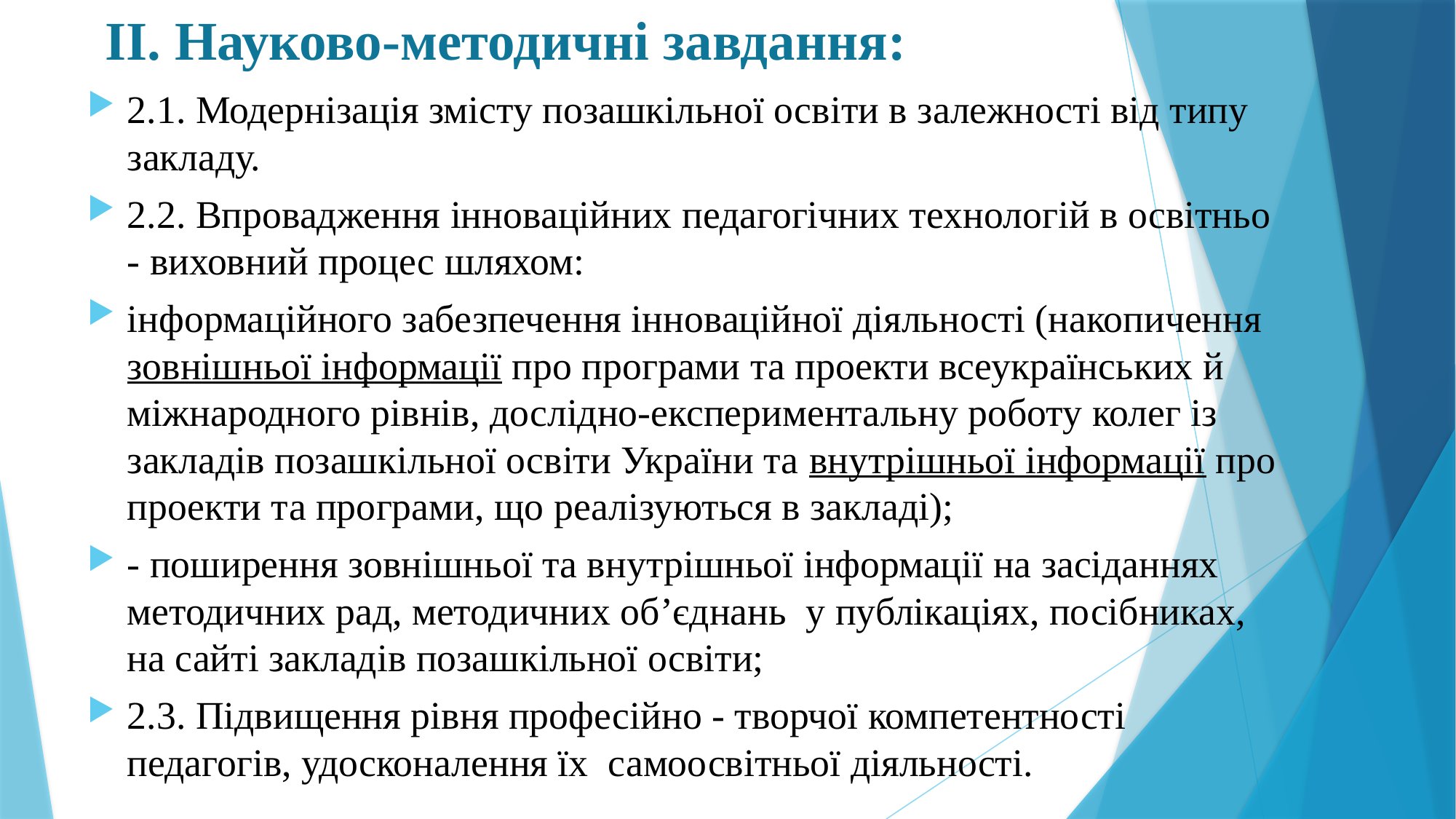

# ІІ. Науково-методичні завдання:
2.1. Модернізація змісту позашкільної освіти в залежності від типу закладу.
2.2. Впровадження інноваційних педагогічних технологій в освітньо - виховний процес шляхом:
інформаційного забезпечення інноваційної діяльності (накопичення зовнішньої інформації про програми та проекти всеукраїнських й міжнародного рівнів, дослідно-експериментальну роботу колег із закладів позашкільної освіти України та внутрішньої інформації про проекти та програми, що реалізуються в закладі);
- поширення зовнішньої та внутрішньої інформації на засіданнях методичних рад, методичних об’єднань  у публікаціях, посібниках, на сайті закладів позашкільної освіти;
2.3. Підвищення рівня професійно - творчої компетентності педагогів, удосконалення їх  самоосвітньої діяльності.